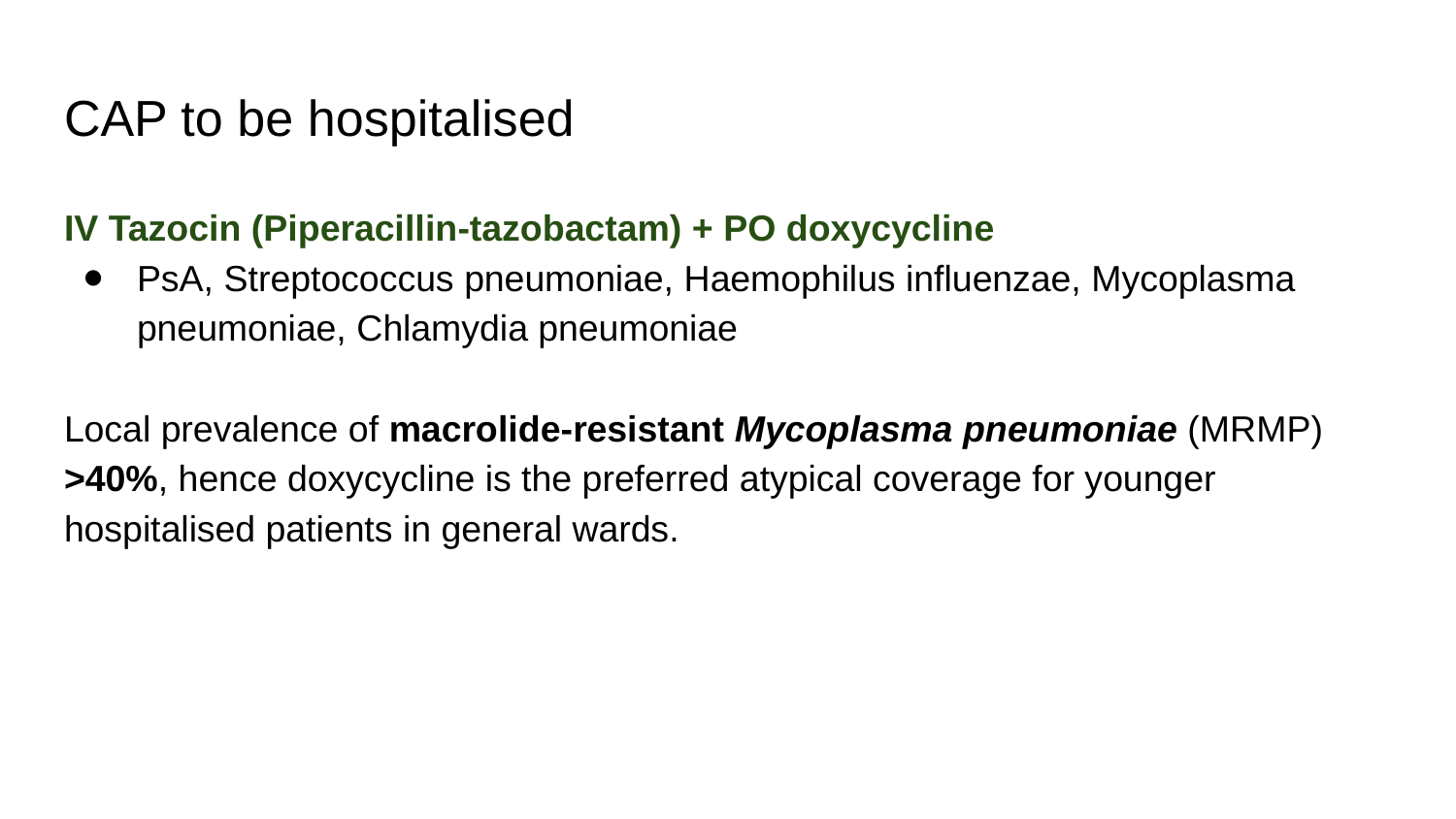

# CAP to be hospitalised
IV Tazocin (Piperacillin-tazobactam) + PO doxycycline
PsA, Streptococcus pneumoniae, Haemophilus influenzae, Mycoplasma pneumoniae, Chlamydia pneumoniae

Local prevalence of macrolide-resistant Mycoplasma pneumoniae (MRMP) >40%, hence doxycycline is the preferred atypical coverage for younger hospitalised patients in general wards.